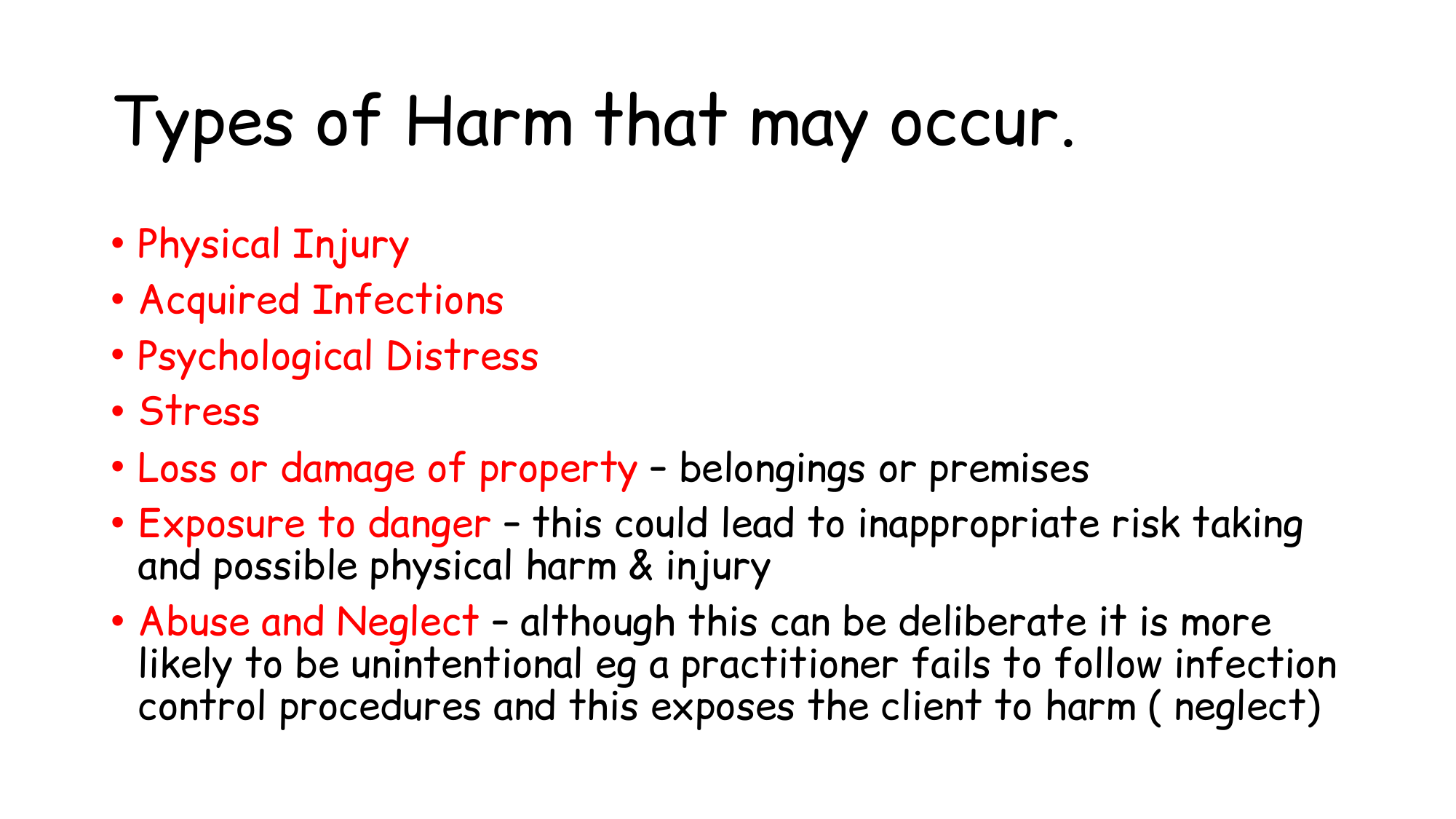

# Types of Harm that may occur.
Physical Injury
Acquired Infections
Psychological Distress
Stress
Loss or damage of property – belongings or premises
Exposure to danger – this could lead to inappropriate risk taking and possible physical harm & injury
Abuse and Neglect – although this can be deliberate it is more likely to be unintentional eg a practitioner fails to follow infection control procedures and this exposes the client to harm ( neglect)